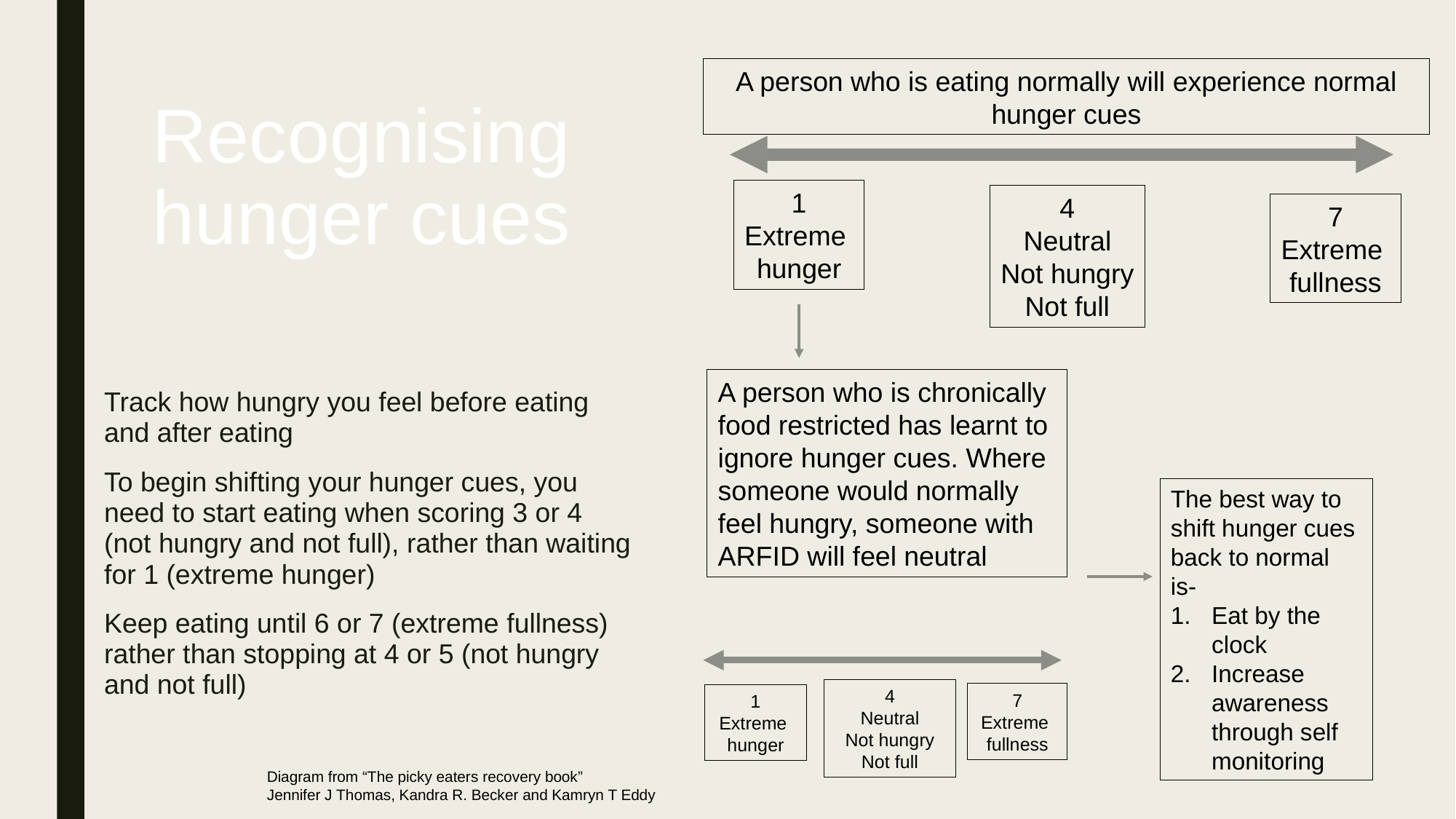

# Recognising hunger cues
A person who is eating normally will experience normal hunger cues
1
Extreme
hunger
4
Neutral
Not hungry
Not full
7
Extreme
fullness
Track how hungry you feel before eating and after eating
To begin shifting your hunger cues, you need to start eating when scoring 3 or 4 (not hungry and not full), rather than waiting for 1 (extreme hunger)
Keep eating until 6 or 7 (extreme fullness) rather than stopping at 4 or 5 (not hungry and not full)
A person who is chronically food restricted has learnt to ignore hunger cues. Where someone would normally feel hungry, someone with ARFID will feel neutral
The best way to shift hunger cues back to normal is-
Eat by the clock
Increase awareness through self monitoring
4
Neutral
Not hungry
Not full
7
Extreme
fullness
1
Extreme
hunger
Diagram from “The picky eaters recovery book”
Jennifer J Thomas, Kandra R. Becker and Kamryn T Eddy